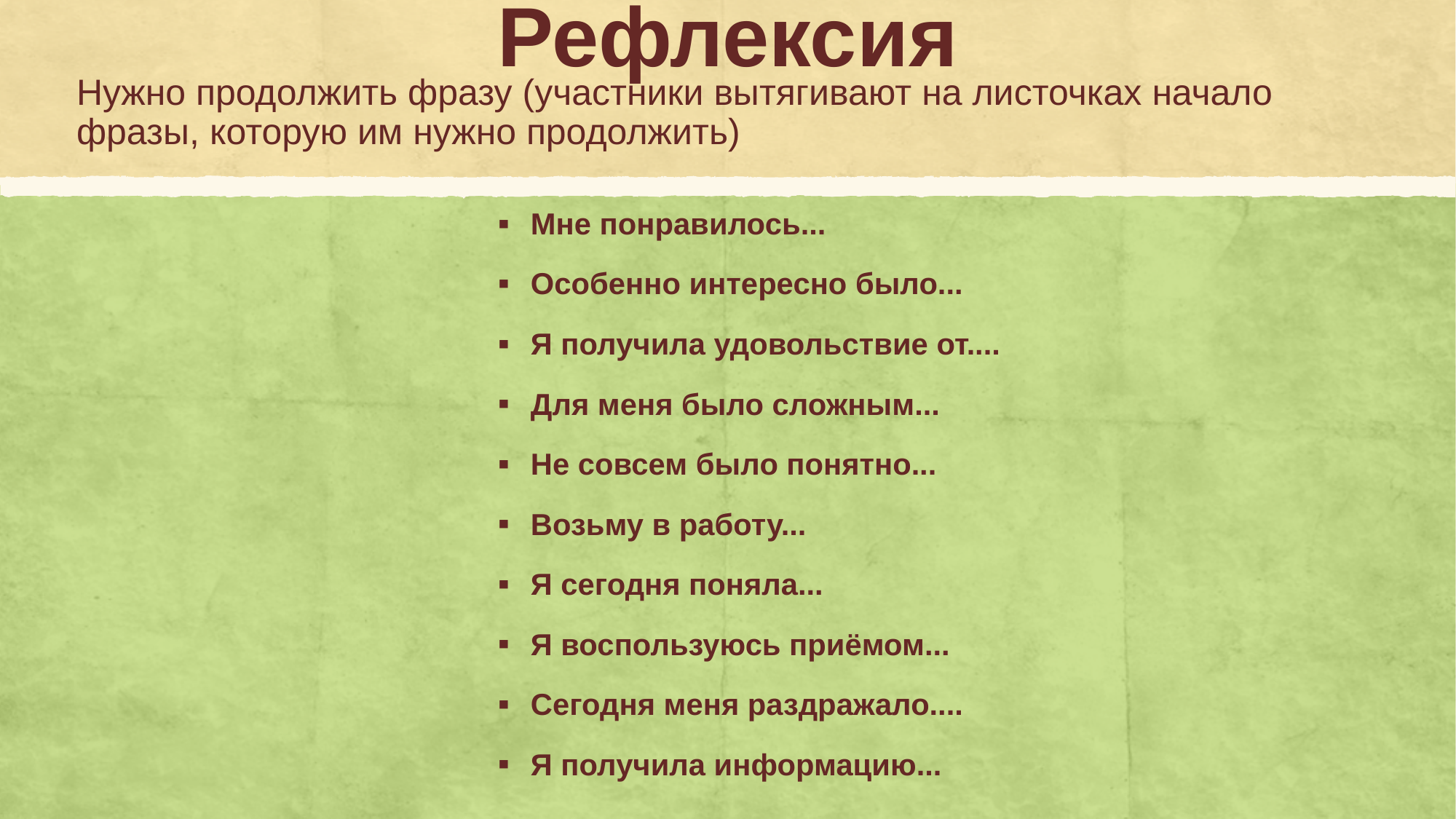

# Рефлексия
Нужно продолжить фразу (участники вытягивают на листочках начало фразы, которую им нужно продолжить)
Мне понравилось...
Особенно интересно было...
Я получила удовольствие от....
Для меня было сложным...
Не совсем было понятно...
Возьму в работу...
Я сегодня поняла...
Я воспользуюсь приёмом...
Сегодня меня раздражало....
Я получила информацию...